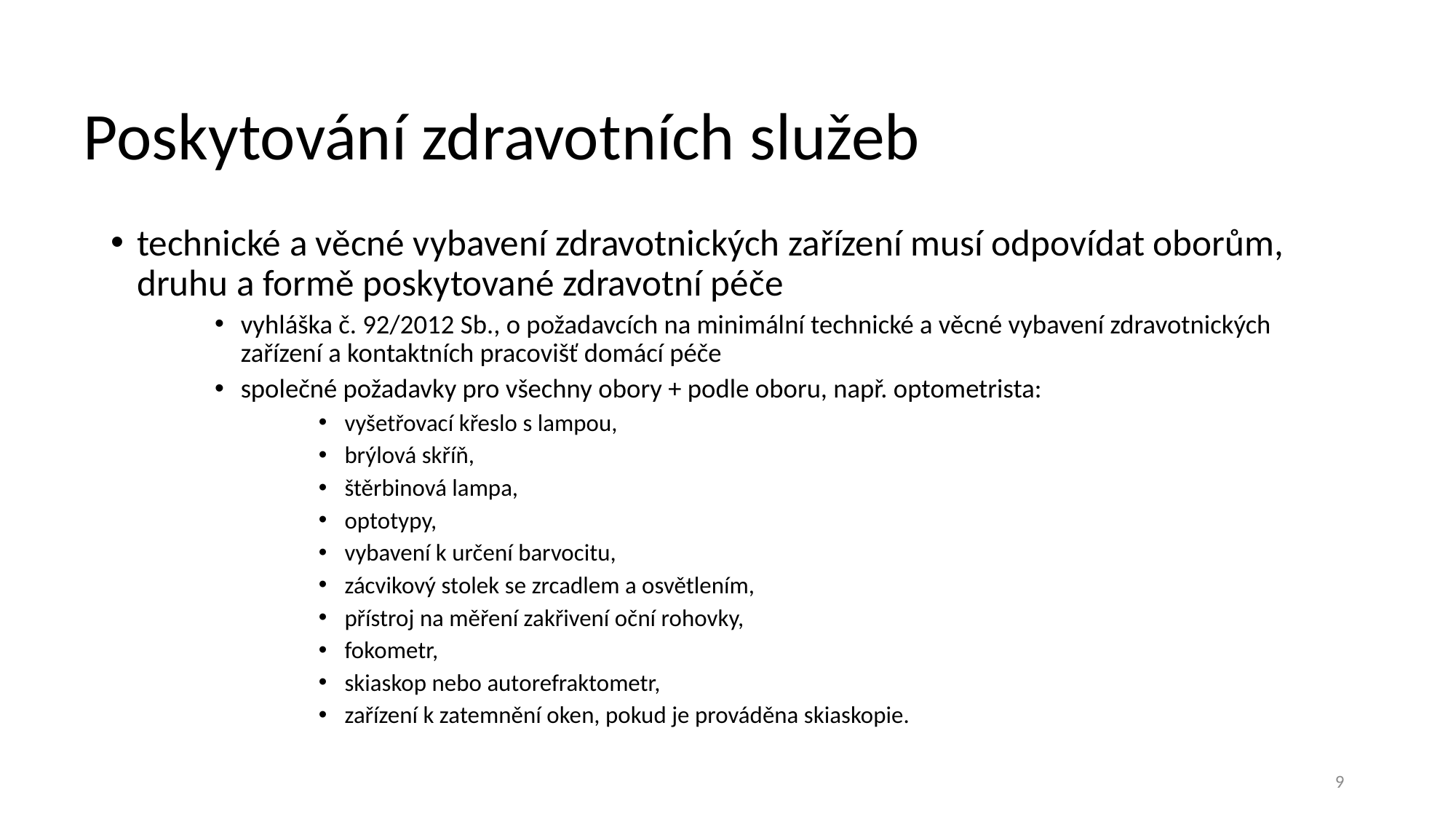

# Poskytování zdravotních služeb
technické a věcné vybavení zdravotnických zařízení musí odpovídat oborům, druhu a formě poskytované zdravotní péče
vyhláška č. 92/2012 Sb., o požadavcích na minimální technické a věcné vybavení zdravotnických zařízení a kontaktních pracovišť domácí péče
společné požadavky pro všechny obory + podle oboru, např. optometrista:
vyšetřovací křeslo s lampou,
brýlová skříň,
štěrbinová lampa,
optotypy,
vybavení k určení barvocitu,
zácvikový stolek se zrcadlem a osvětlením,
přístroj na měření zakřivení oční rohovky,
fokometr,
skiaskop nebo autorefraktometr,
zařízení k zatemnění oken, pokud je prováděna skiaskopie.
9